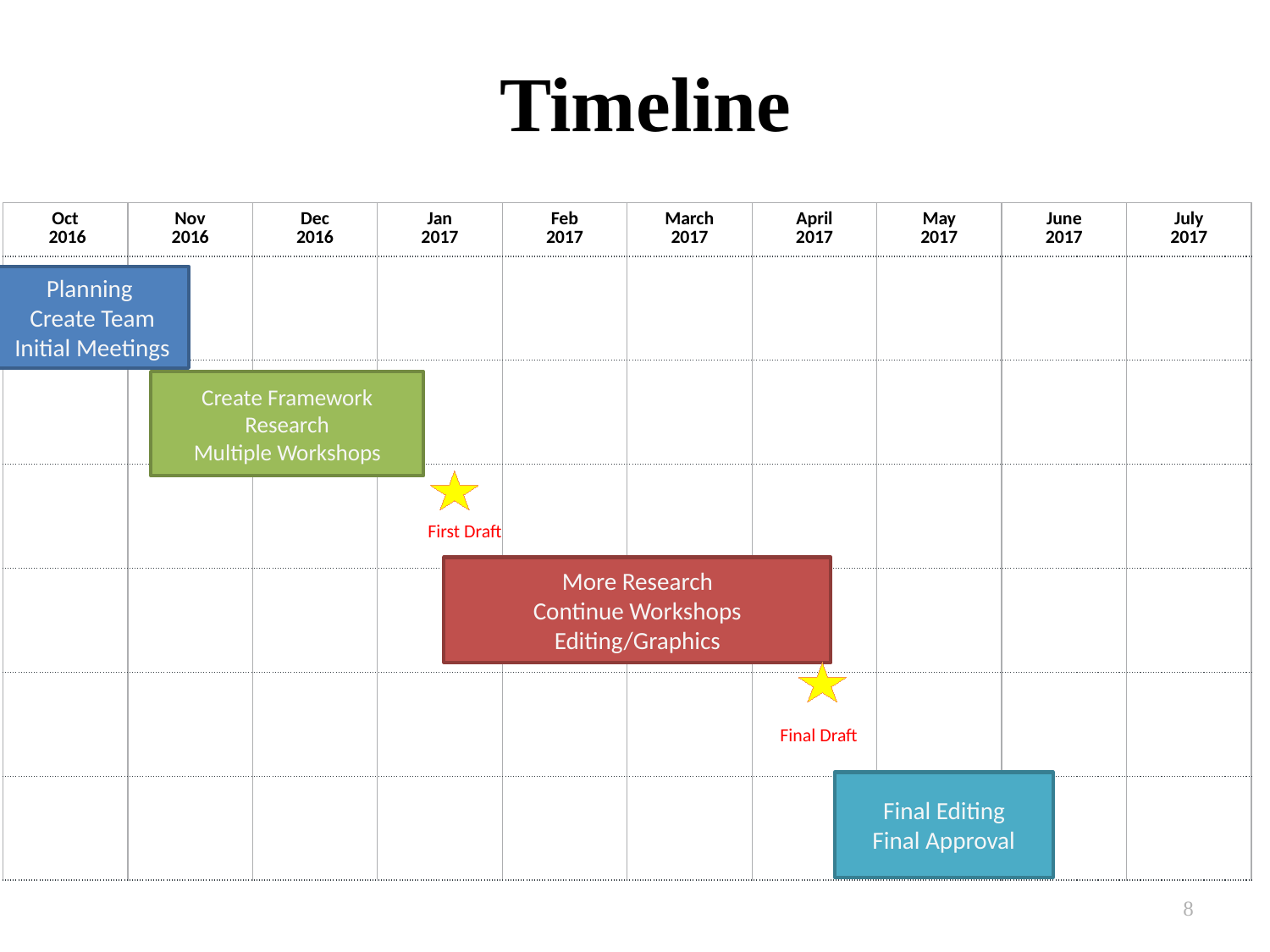

# Timeline
| Oct 2016 | Nov 2016 | Dec 2016 | Jan 2017 | Feb 2017 | March 2017 | April 2017 | May 2017 | June 2017 | July 2017 |
| --- | --- | --- | --- | --- | --- | --- | --- | --- | --- |
|  |  |  |  |  |  |  |  |  |  |
|  |  |  |  |  |  |  |  |  |  |
|  |  |  |  |  |  |  |  |  |  |
|  |  |  |  |  |  |  |  |  |  |
|  |  |  |  |  |  |  |  |  |  |
|  |  |  |  |  |  |  |  |  |  |
Planning
Create Team
Initial Meetings

Create Framework
Research
Multiple Workshops

First Draft
More Research
Continue Workshops
Editing/Graphics
Final Draft
Final Editing
Final Approval

8